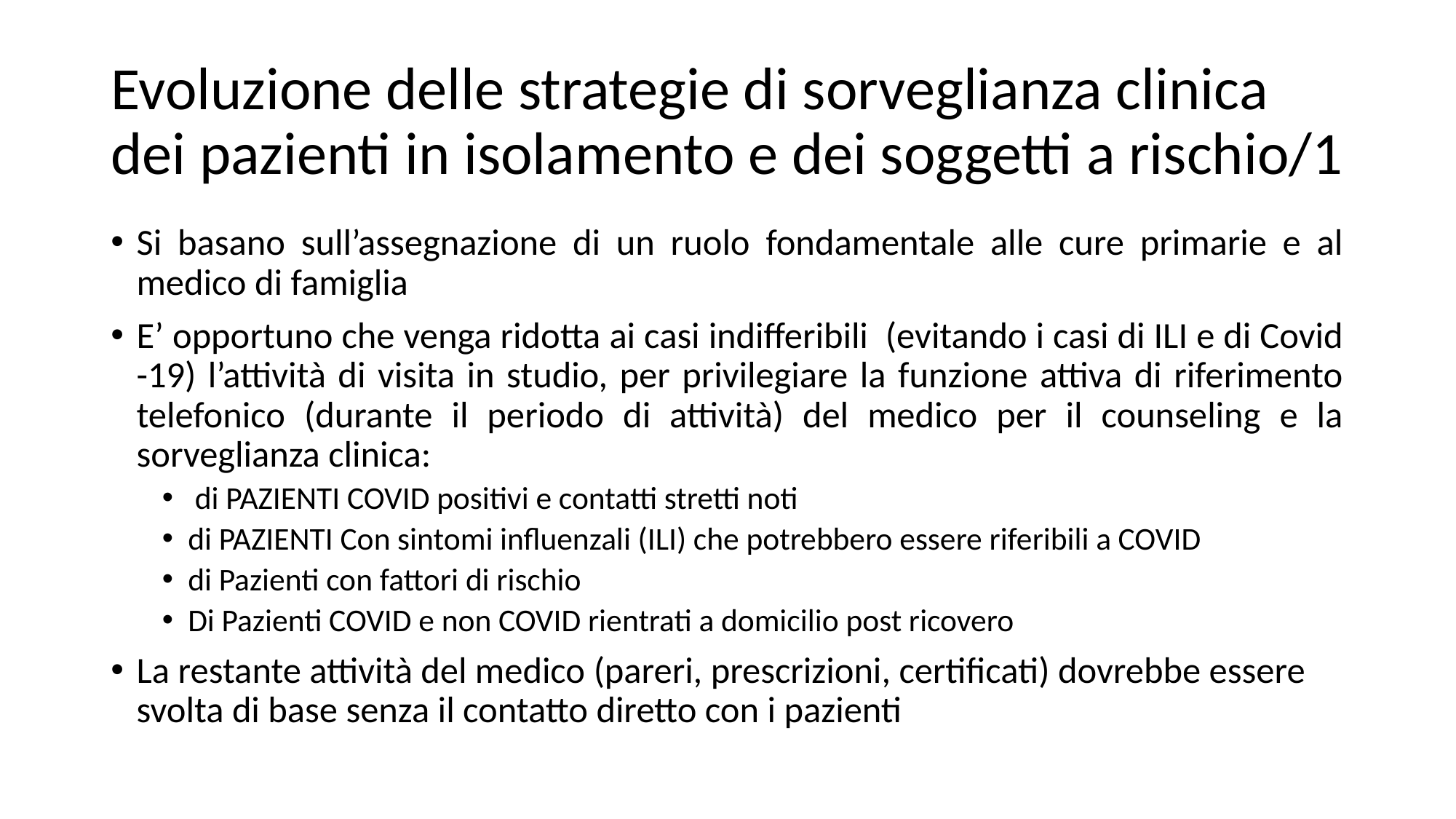

# Evoluzione delle strategie di sorveglianza clinica dei pazienti in isolamento e dei soggetti a rischio/1
Si basano sull’assegnazione di un ruolo fondamentale alle cure primarie e al medico di famiglia
E’ opportuno che venga ridotta ai casi indifferibili  (evitando i casi di ILI e di Covid -19) l’attività di visita in studio, per privilegiare la funzione attiva di riferimento telefonico (durante il periodo di attività) del medico per il counseling e la sorveglianza clinica:
 di PAZIENTI COVID positivi e contatti stretti noti
di PAZIENTI Con sintomi influenzali (ILI) che potrebbero essere riferibili a COVID
di Pazienti con fattori di rischio
Di Pazienti COVID e non COVID rientrati a domicilio post ricovero
La restante attività del medico (pareri, prescrizioni, certificati) dovrebbe essere svolta di base senza il contatto diretto con i pazienti